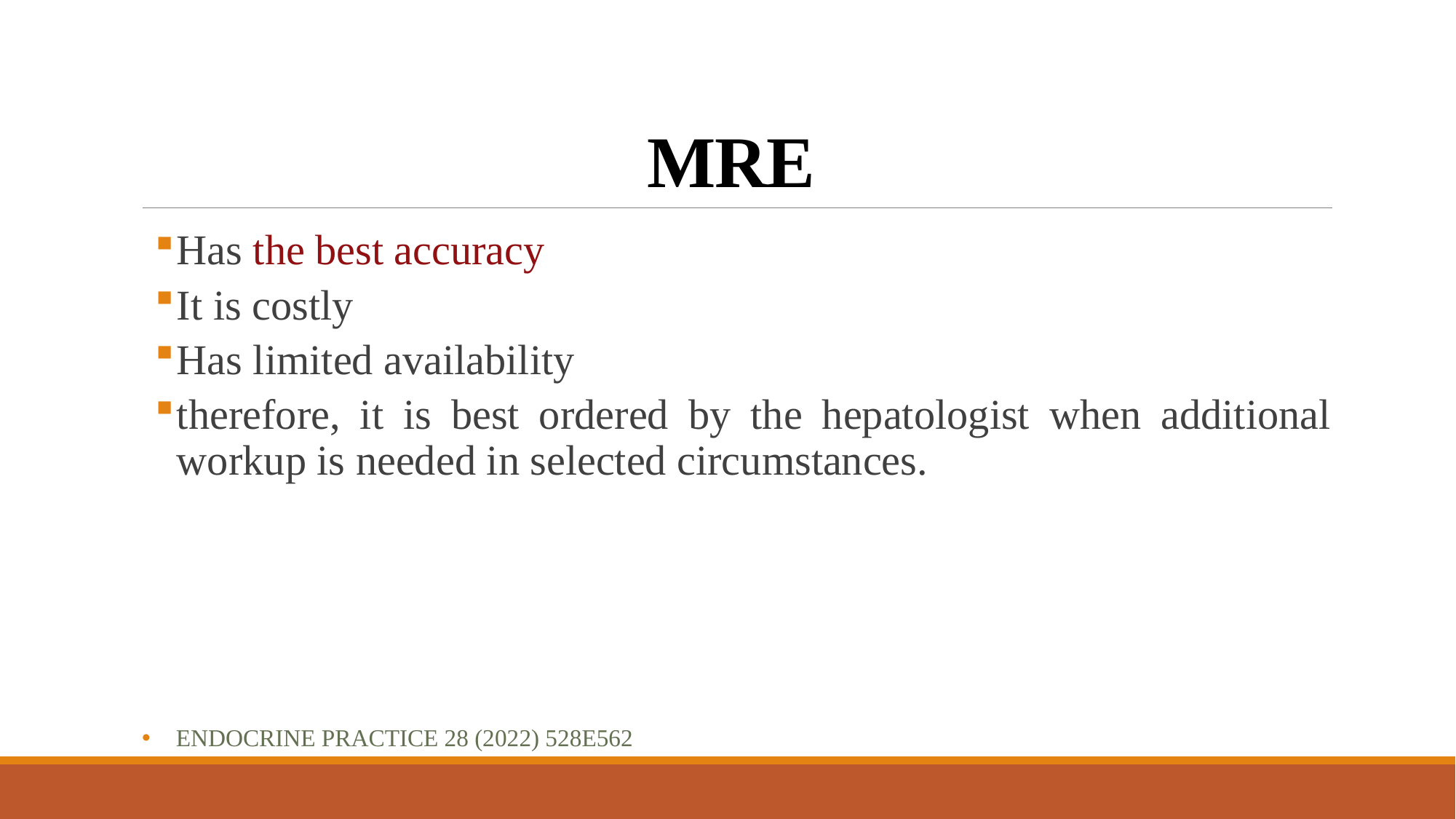

# MRE
Has the best accuracy
It is costly
Has limited availability
therefore, it is best ordered by the hepatologist when additional workup is needed in selected circumstances.

Endocrine Practice 28 (2022) 528e562